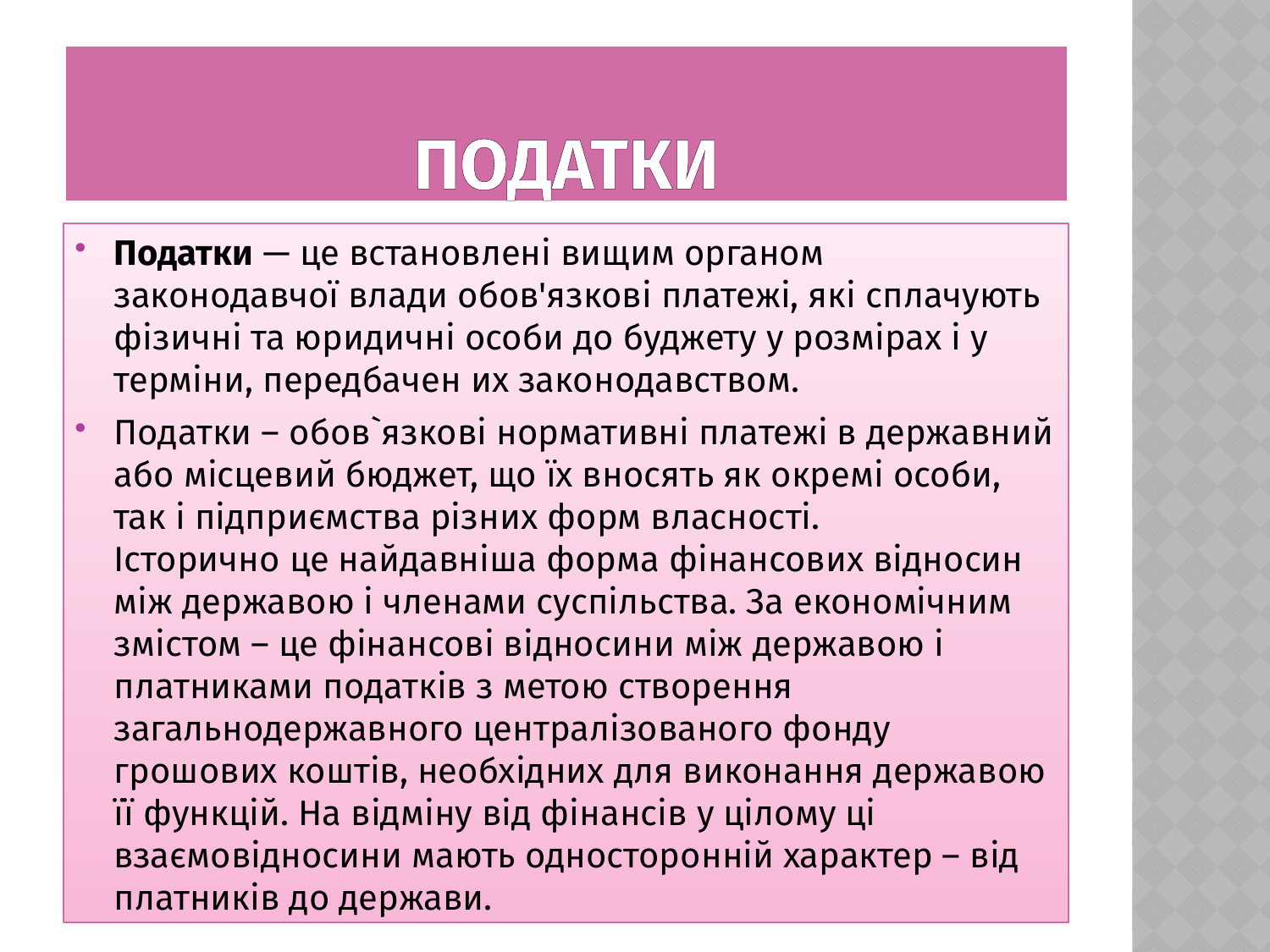

# Податки
Податки — це встановлені вищим органом законодавчої влади обов'язкові платежі, які сплачують фізичні та юридичні особи до буджету у розмірах і у терміни, передбачен их законодавством.
Податки – обов`язкові нормативні платежі в державний або місцевий бюджет, що їх вносять як окремі особи, так і підприємства різних форм власності.
Історично це найдавніша форма фінансових відносин між державою і членами суспільства. За економічним змістом – це фінансові відносини між державою і платниками податків з метою створення загальнодержавного централізованого фонду грошових коштів, необхідних для виконання державою її функцій. На відміну від фінансів у цілому ці взаємовідносини мають односторонній характер – від платників до держави.